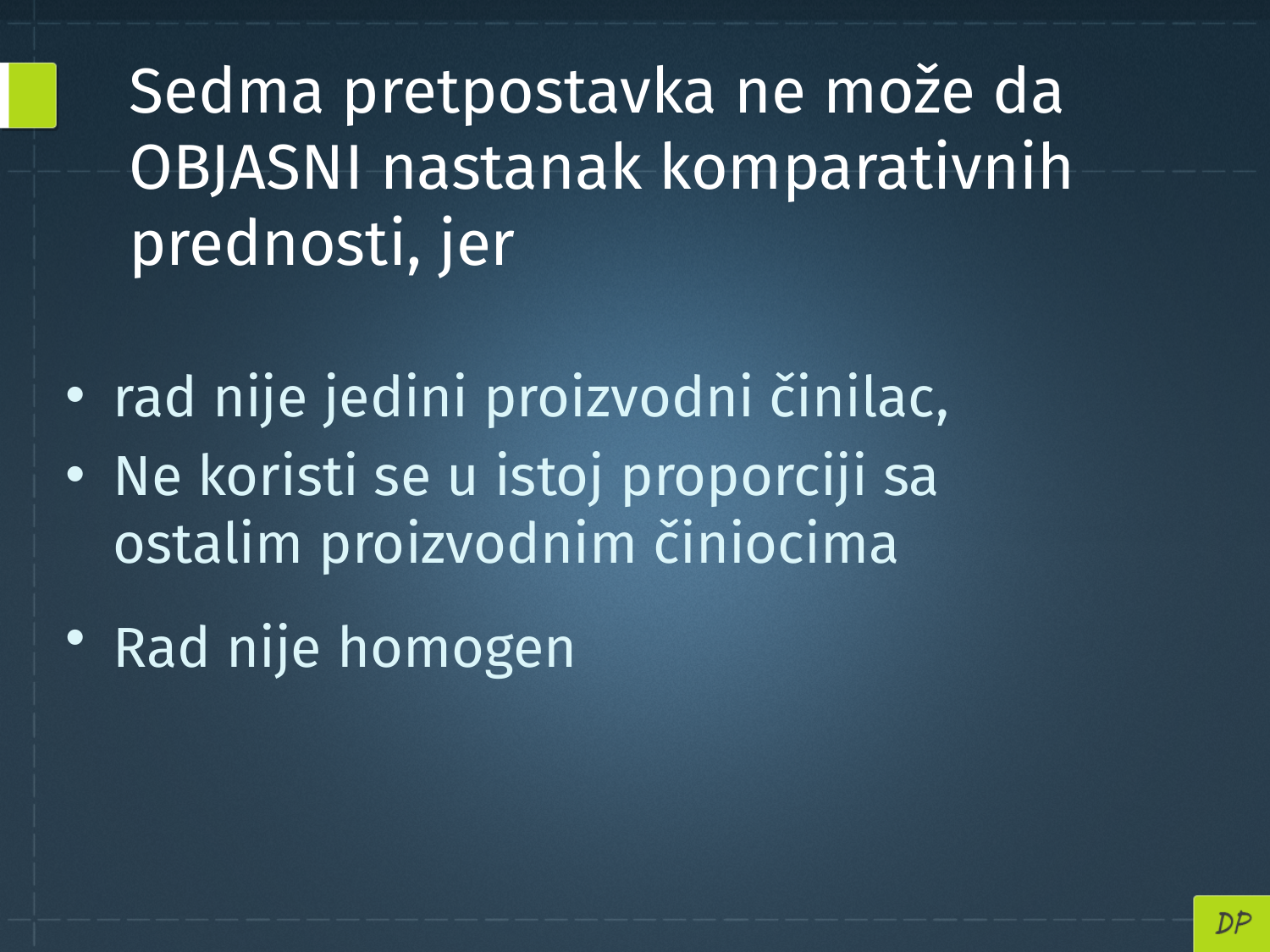

# Sedma pretpostavka ne može da OBJASNI nastanak komparativnih prednosti, jer

rad nije jedini proizvodni činilac,
Ne koristi se u istoj proporciji sa ostalim proizvodnim činiocima
Rad nije homogen